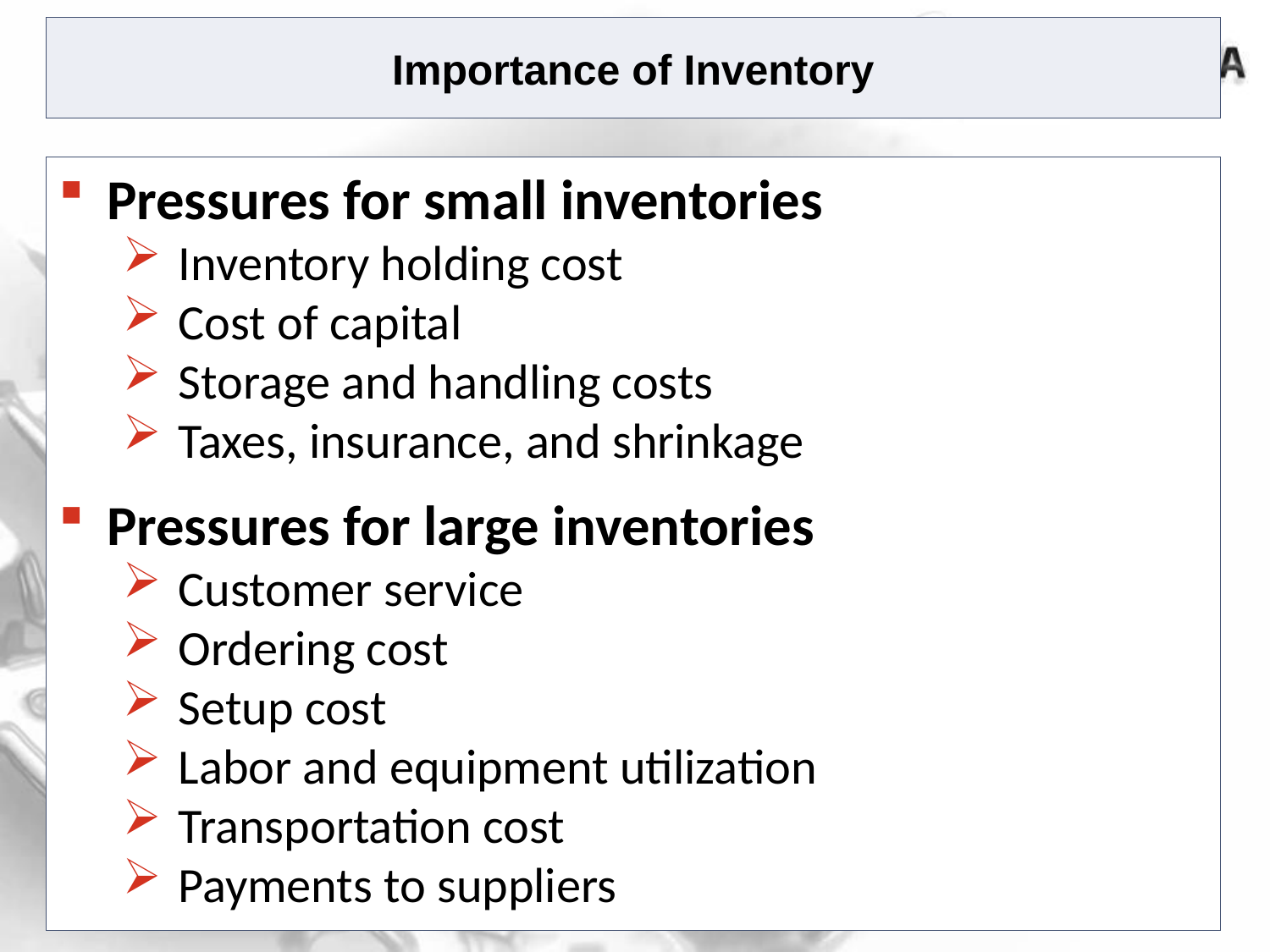

# Importance of Inventory
Pressures for small inventories
Inventory holding cost
Cost of capital
Storage and handling costs
Taxes, insurance, and shrinkage
Pressures for large inventories
Customer service
Ordering cost
Setup cost
Labor and equipment utilization
Transportation cost
Payments to suppliers